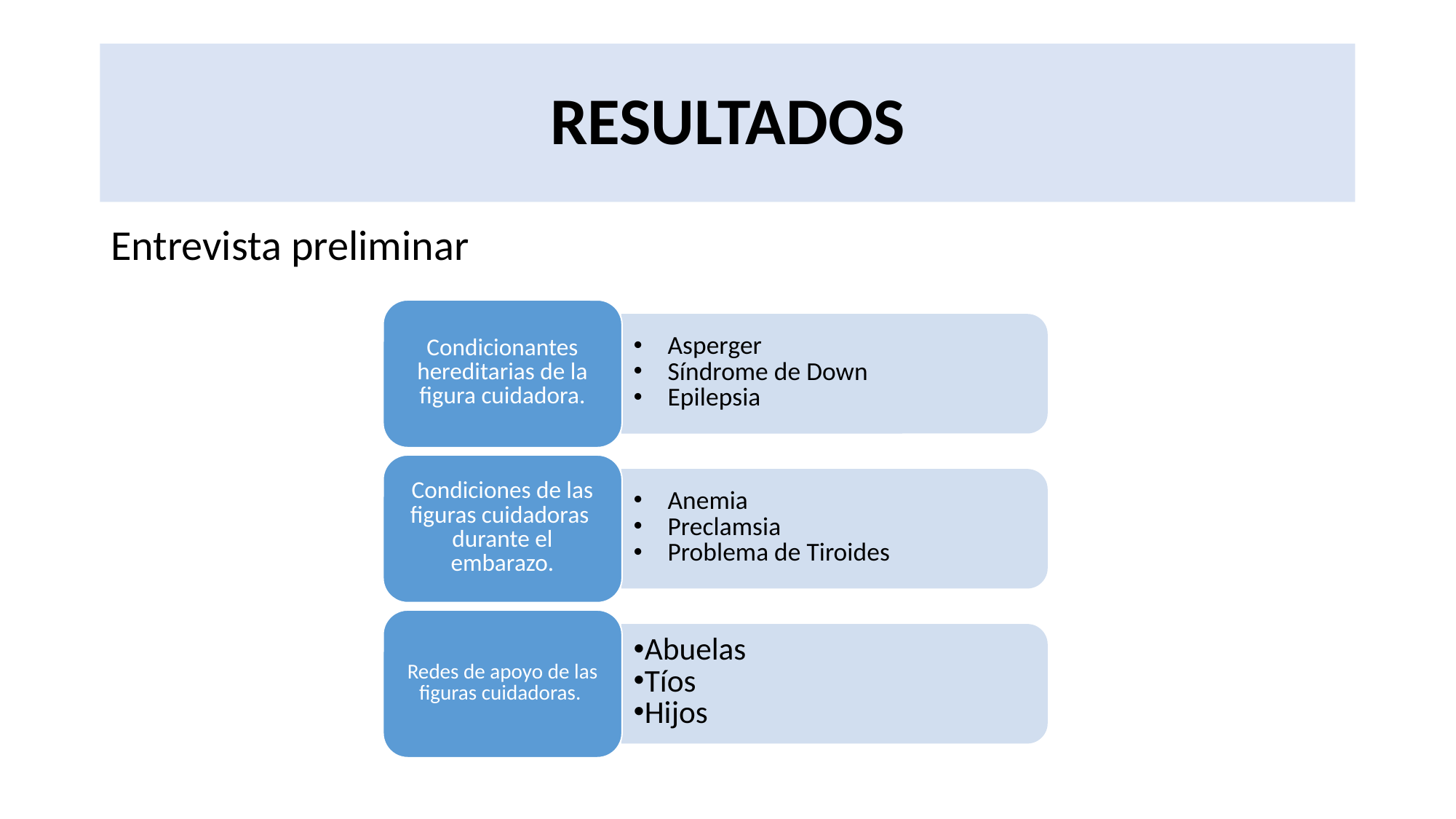

# RESULTADOS
Entrevista preliminar

Condicionantes hereditarias de la figura cuidadora.
Asperger
Condiciones de las figuras cuidadoras  durante el embarazo.
Redes de apoyo de las figuras cuidadoras.
Síndrome de Down
Epilepsia
Anemia
Preclamsia
Problema de Tiroides
Tíos
Abuelas
Hijos